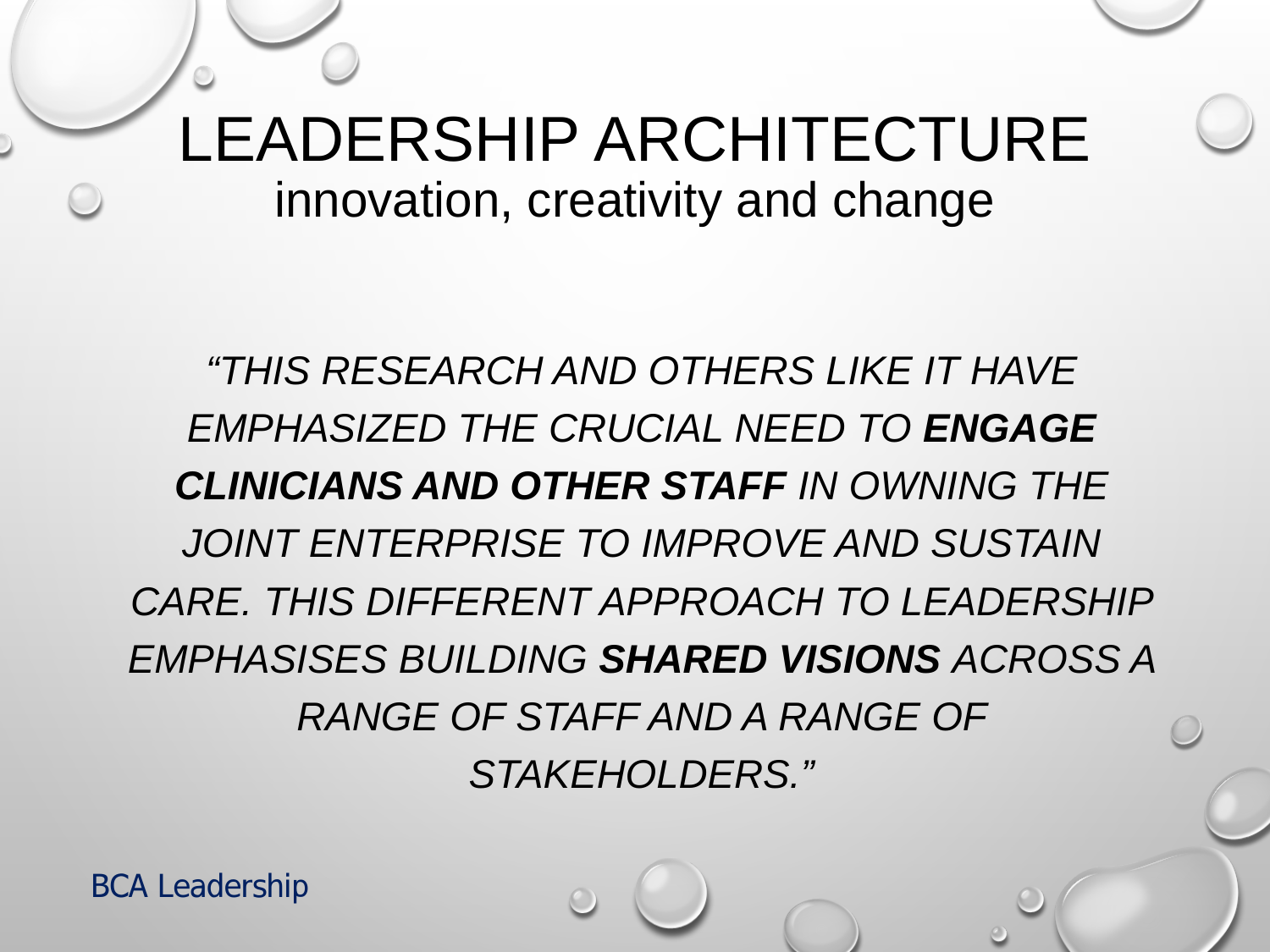

# Leadership Architecture innovation, creativity and change
“This research and others like it have emphasized the crucial need to engage clinicians and other staff in owning the joint enterprise to improve and sustain care. This different approach to leadership emphasises building shared visions across a range of staff and a range of stakeholders.”

BCA Leadership